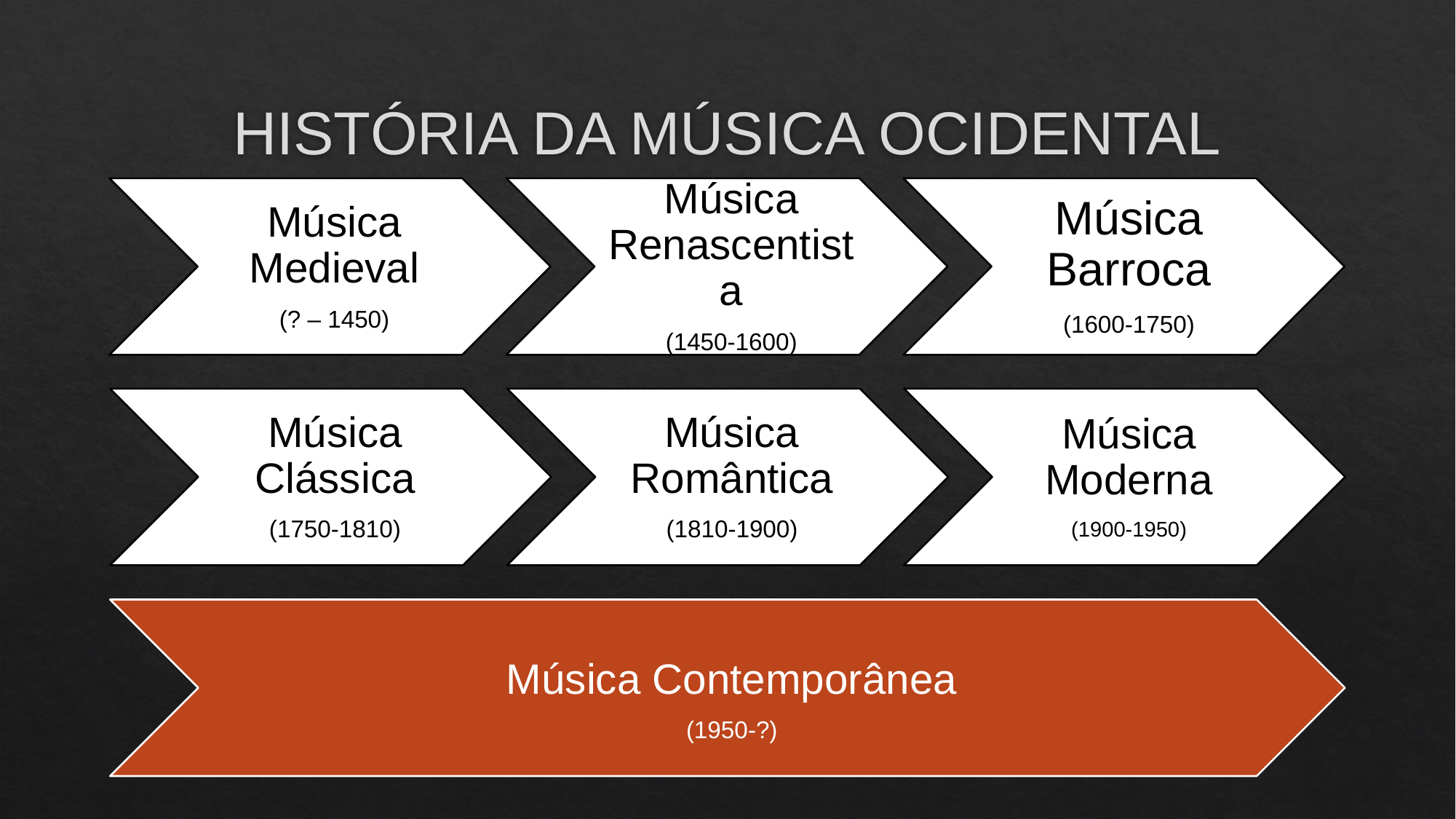

# HISTÓRIA DA MÚSICA OCIDENTAL
Música Medieval
(? – 1450)
Música Renascentista
(1450-1600)
Música Barroca
(1600-1750)

Música Clássica
(1750-1810)

Música Romântica
(1810-1900)

Música Moderna
(1900-1950)

Música Contemporânea
(1950-?)